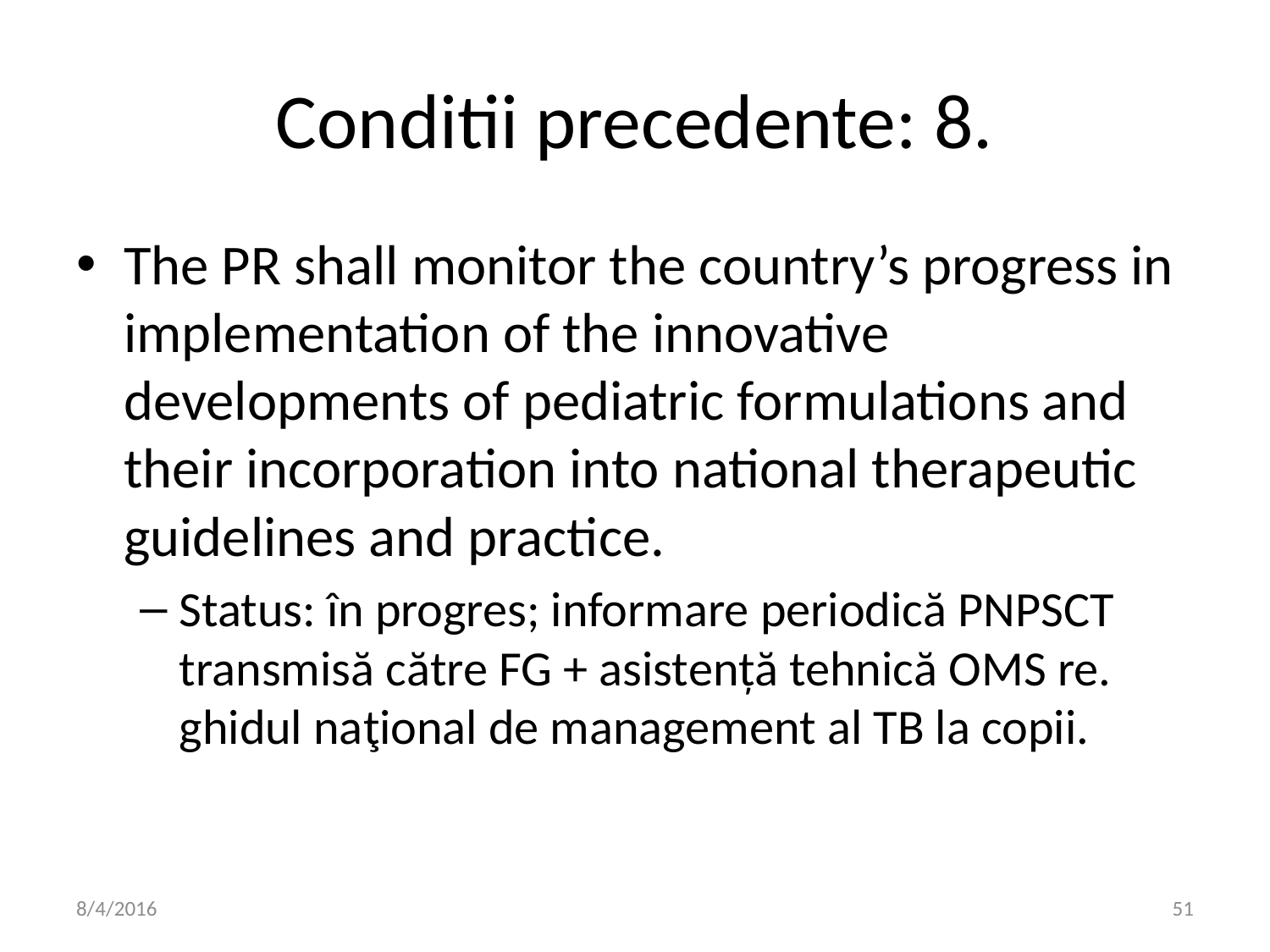

# Conditii precedente: 8.
The PR shall monitor the country’s progress in implementation of the innovative developments of pediatric formulations and their incorporation into national therapeutic guidelines and practice.
Status: în progres; informare periodică PNPSCT transmisă către FG + asistenţă tehnică OMS re. ghidul naţional de management al TB la copii.

8/4/2016
51